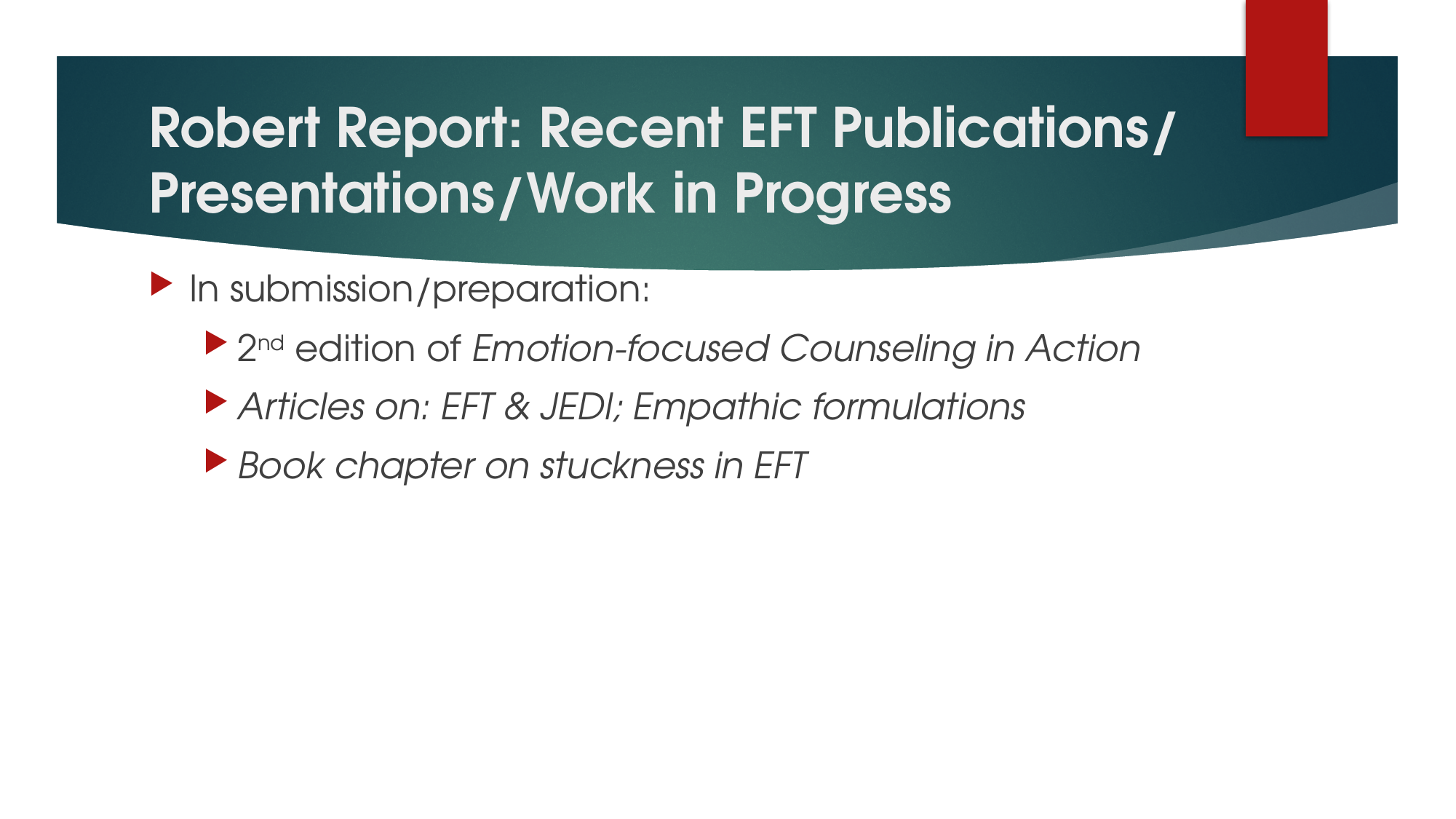

# Robert Report: Recent EFT Publications/ Presentations/Work in Progress
In submission/preparation:
2nd edition of Emotion-focused Counseling in Action
Articles on: EFT & JEDI; Empathic formulations
Book chapter on stuckness in EFT